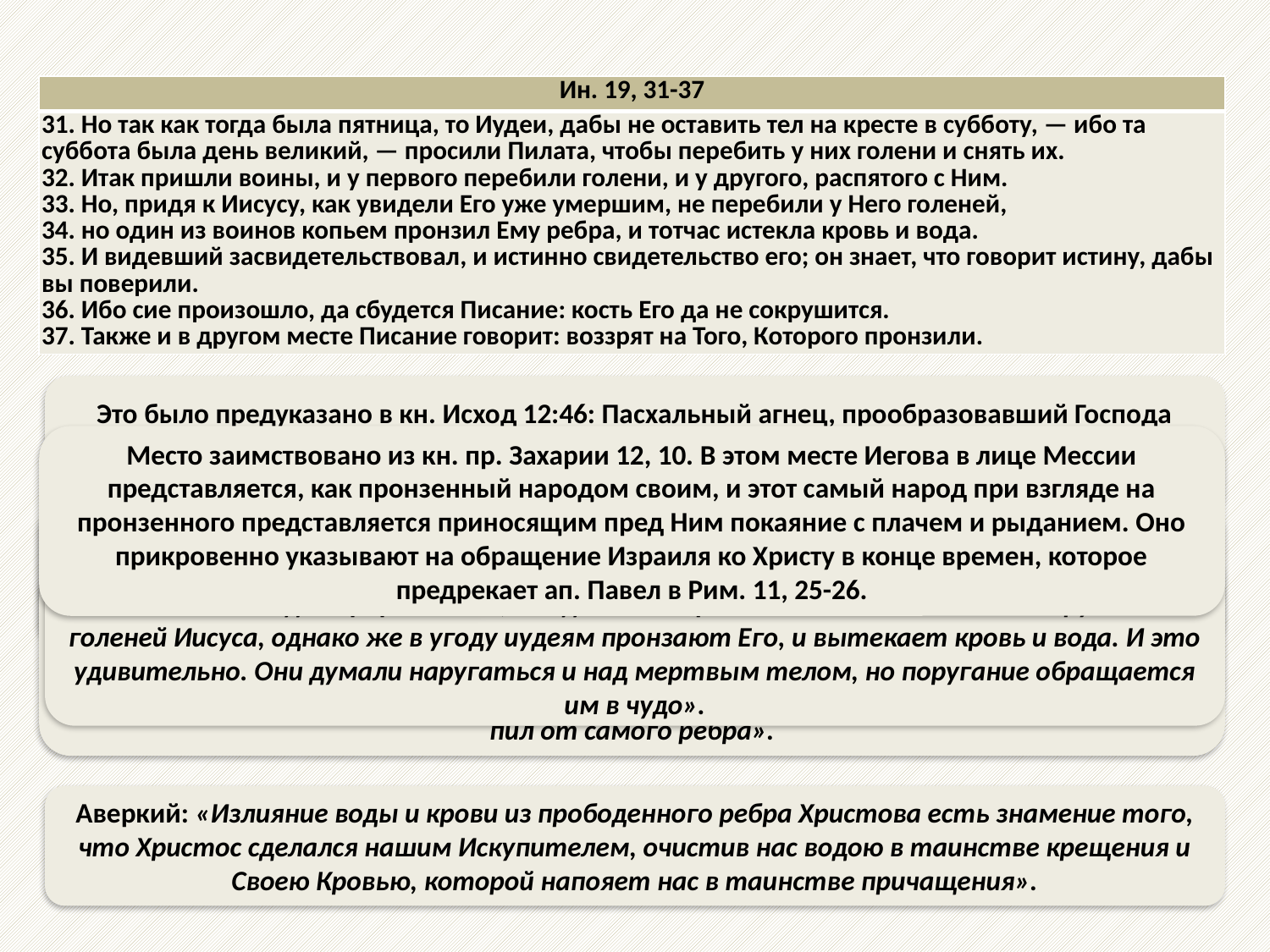

| Ин. 19, 31-37 |
| --- |
| 31. Но так как тогда была пятница, то Иудеи, дабы не оставить тел на кресте в субботу, — ибо та суббота была день великий, — просили Пилата, чтобы перебить у них голени и снять их. 32. Итак пришли воины, и у первого перебили голени, и у другого, распятого с Ним. 33. Но, придя к Иисусу, как увидели Его уже умершим, не перебили у Него голеней, 34. но один из воинов копьем пронзил Ему ребра, и тотчас истекла кровь и вода. 35. И видевший засвидетельствовал, и истинно свидетельство его; он знает, что говорит истину, дабы вы поверили. 36. Ибо сие произошло, да сбудется Писание: кость Его да не сокрушится. 37. Также и в другом месте Писание говорит: воззрят на Того, Которого пронзили. |
Это было предуказано в кн. Исход 12:46: Пасхальный агнец, прообразовавший Господа Иисуса Христа, должен был быть снедаем без сокрушения костей, а все оставшееся должно было быть предано огню.
Место заимствовано из кн. пр. Захарии 12, 10. В этом месте Иегова в лице Мессии представляется, как пронзенный народом своим, и этот самый народ при взгляде на пронзенного представляется приносящим пред Ним покаяние с плачем и рыданием. Оно прикровенно указывают на обращение Израиля ко Христу в конце времен, которое предрекает ап. Павел в Рим. 11, 25-26.
Поспешное снятие Иисуса с креста происходило по указанию Втор. 21, 23: «... тело его не должно ночевать на дереве, но погреби его в тот же день, ибо проклят перед Богом всякий, повешенный на дерево, и не оскверняй земли твоей, которую Господь Бог твой дает тебе в удел».
Зигабен: «Смотри, как чрез выдумки иудеев исполняются пророчества. Здесь зараз исполняются два пророчества, как далее говорит евангелист. Хотя не сокрушили голеней Иисуса, однако же в угоду иудеям пронзают Его, и вытекает кровь и вода. И это удивительно. Они думали наругаться и над мертвым телом, но поругание обращается им в чудо».
Свт. Иоанн Златоуст: «Не без значения и не случайно истекли эти источники, но – потому, что из того и другого составлена Церковь. Это знают посвященные в таинства: водою они возрождаются, а кровию и плотию питаются. Так, отсюда получают свое начало таинства; и потому, когда ты приступаешь к страшной чаше, приступай так, как бы ты пил от самого ребра».
Аверкий: «Излияние воды и крови из прободенного ребра Христова есть знамение того, что Христос сделался нашим Искупителем, очистив нас водою в таинстве крещения и Своею Кровью, которой напояет нас в таинстве причащения».